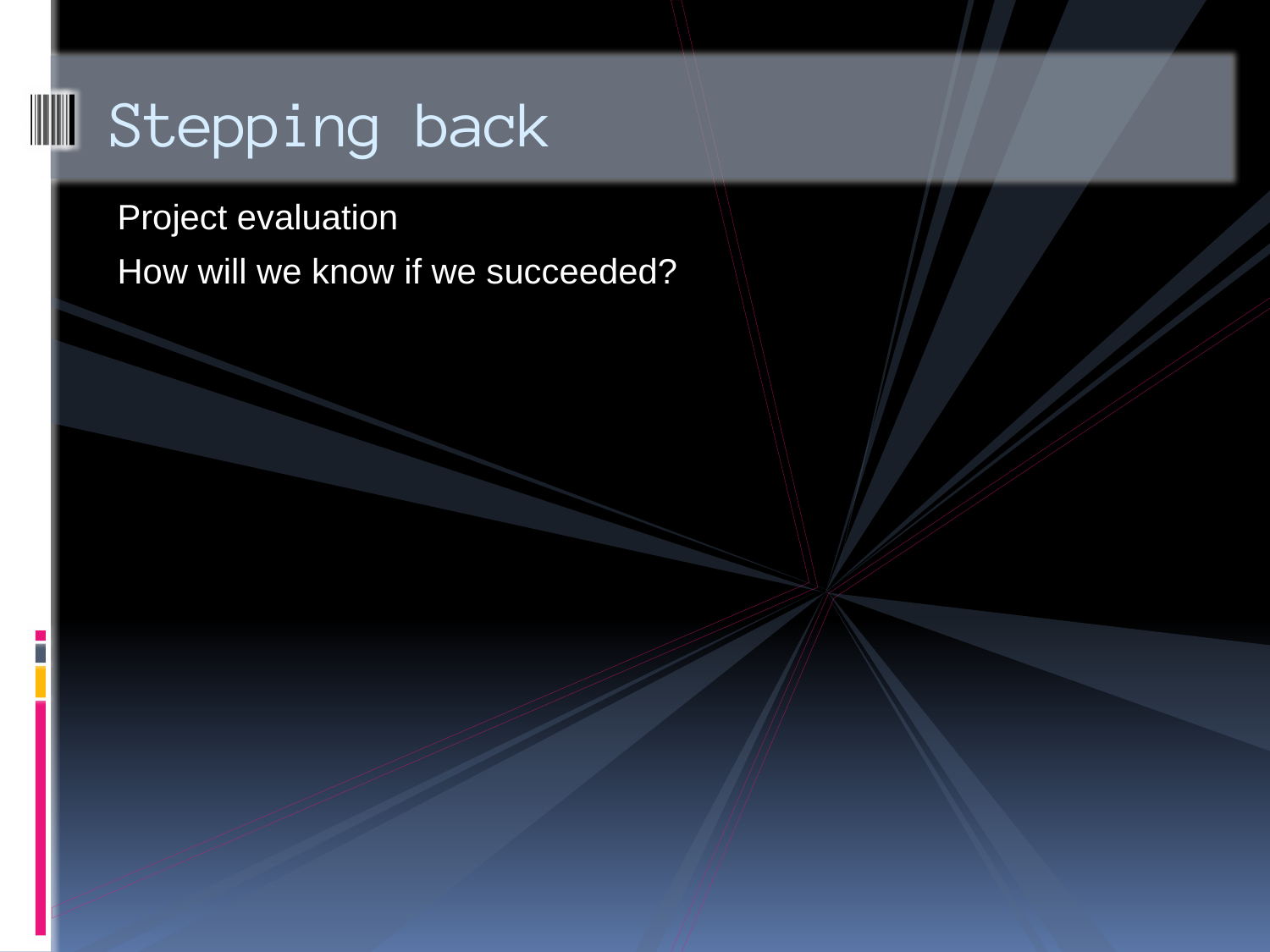

# Stepping back
Project evaluation
How will we know if we succeeded?